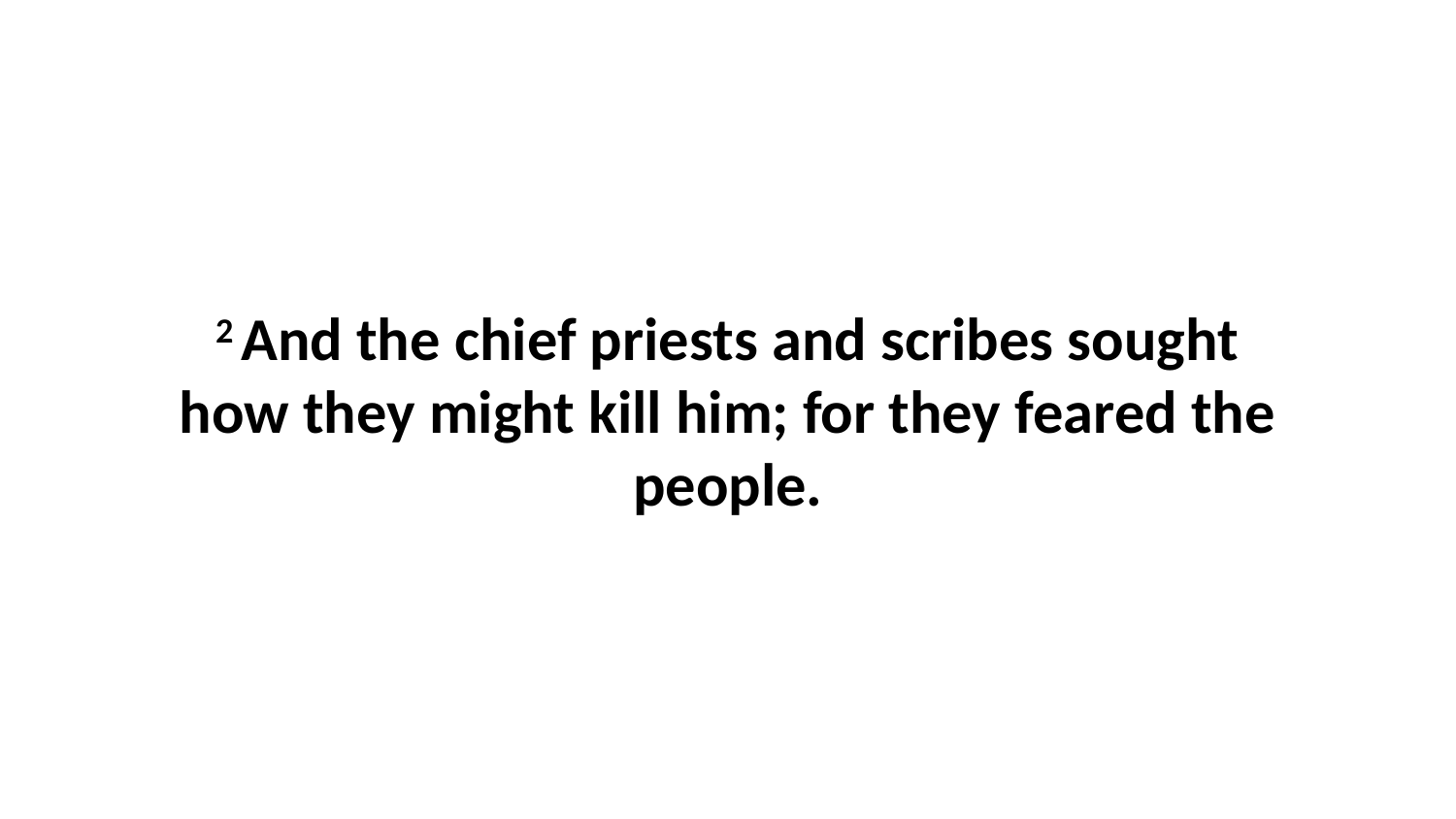

2 And the chief priests and scribes sought how they might kill him; for they feared the people.